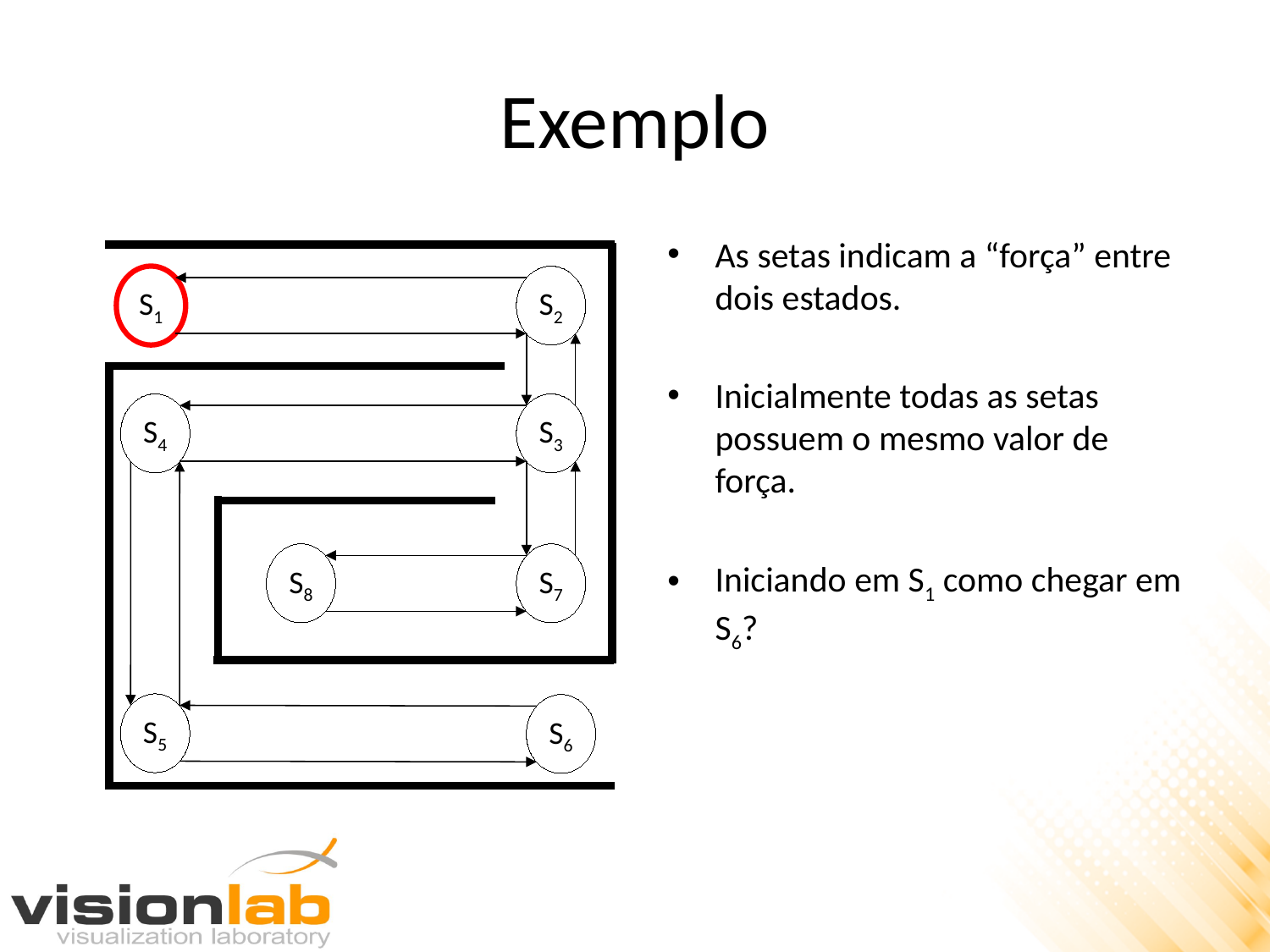

# Exemplo
As setas indicam a “força” entre dois estados.

Inicialmente todas as setas possuem o mesmo valor de força.

Iniciando em S1 como chegar em S6?
S1
S2
S4
S3
S8
S7
S5
S6